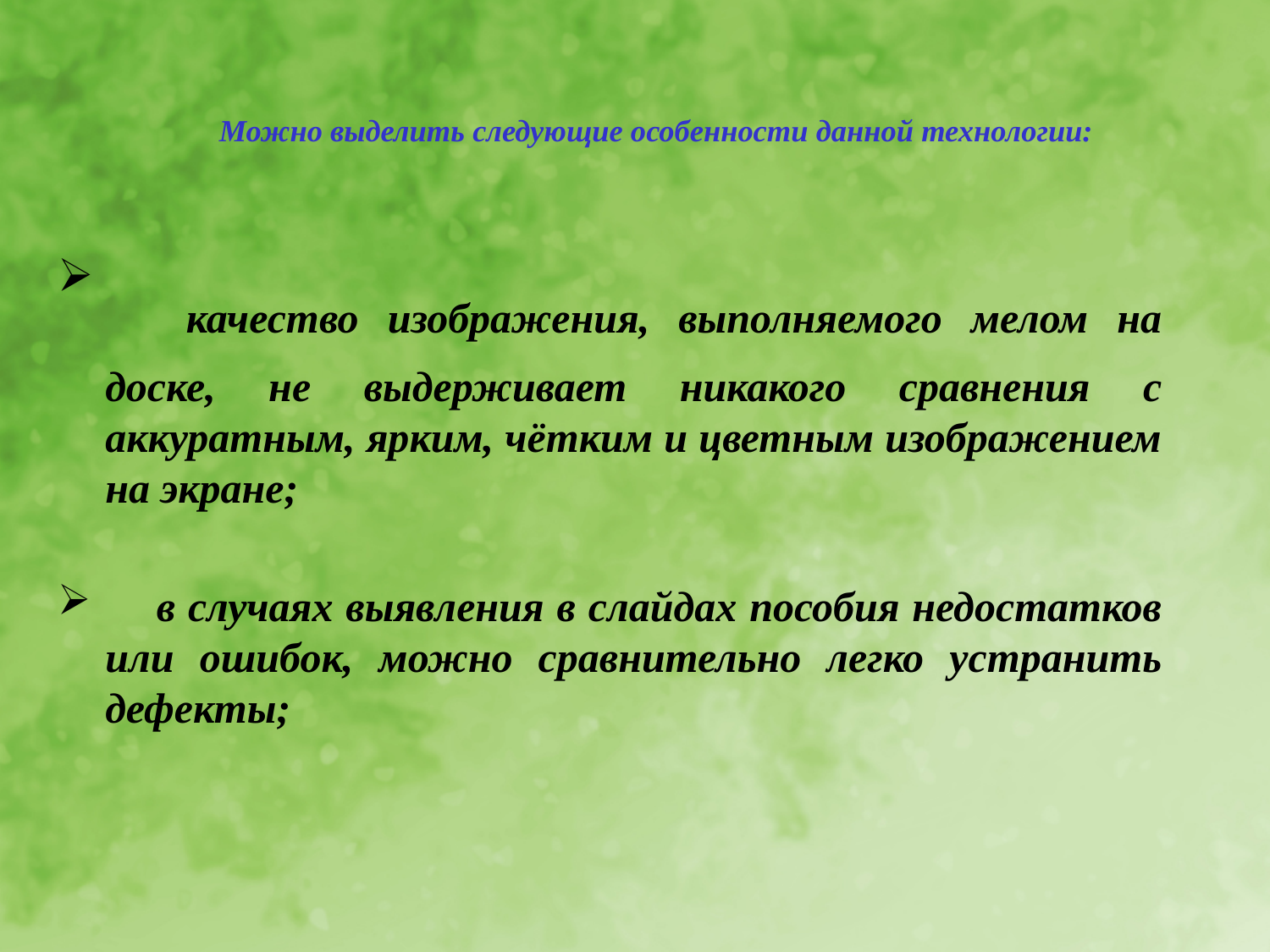

# Можно выделить следующие особенности данной технологии:
  качество изображения, выполняемого мелом на доске, не выдерживает никакого сравнения с аккуратным, ярким, чётким и цветным изображением на экране;

    в случаях выявления в слайдах пособия недостатков или ошибок, можно сравнительно легко устранить дефекты;